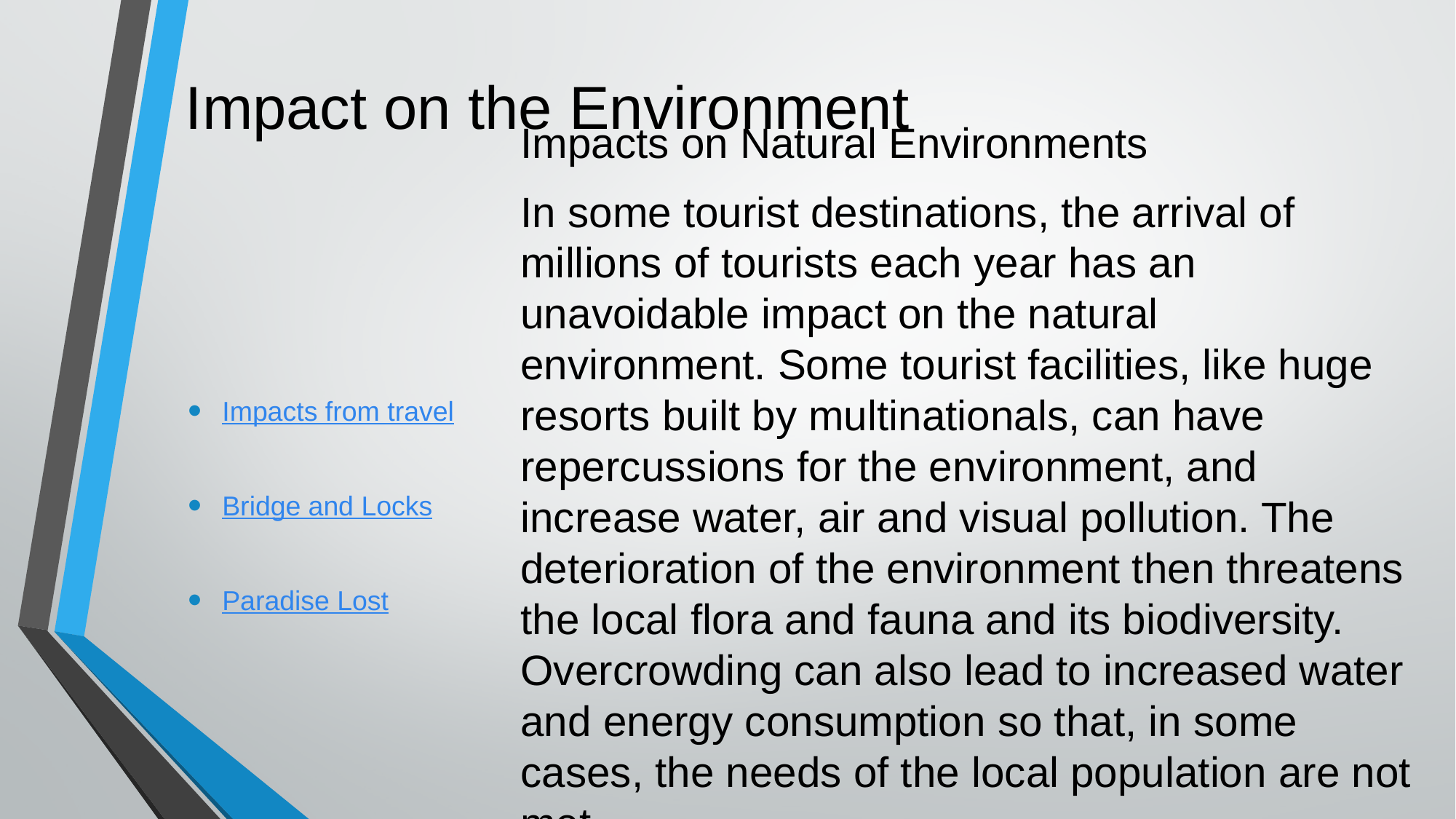

# Impact on the Environment
Impacts on Natural Environments
In some tourist destinations, the arrival of millions of tourists each year has an unavoidable impact on the natural environment. Some tourist facilities, like huge resorts built by multinationals, can have repercussions for the environment, and increase water, air and visual pollution. The deterioration of the environment then threatens the local flora and fauna and its biodiversity. Overcrowding can also lead to increased water and energy consumption so that, in some cases, the needs of the local population are not met.
Impacts from travel

Bridge and Locks

Paradise Lost